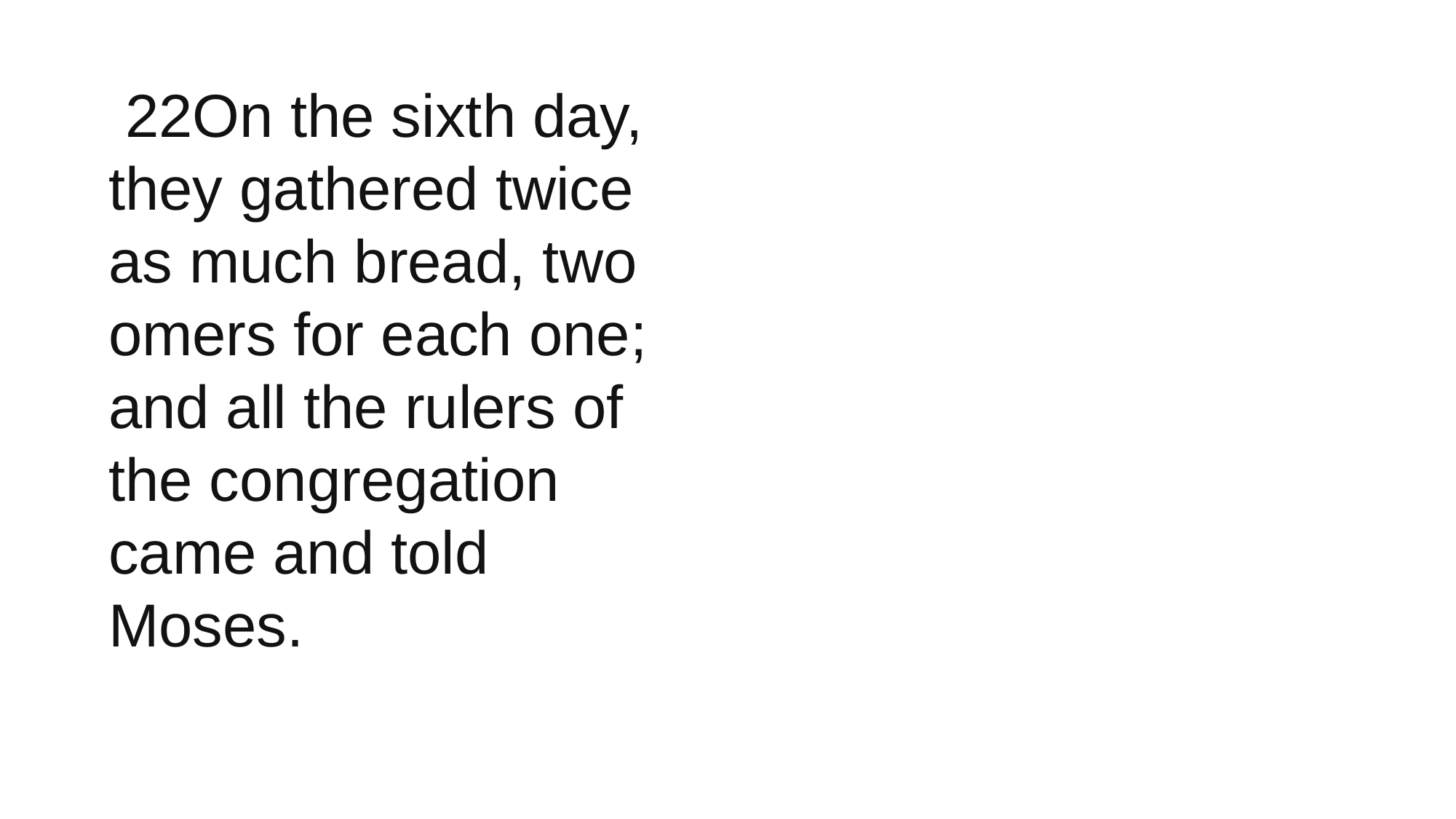

22On the sixth day, they gathered twice as much bread, two omers for each one; and all the rulers of the congregation came and told Moses.